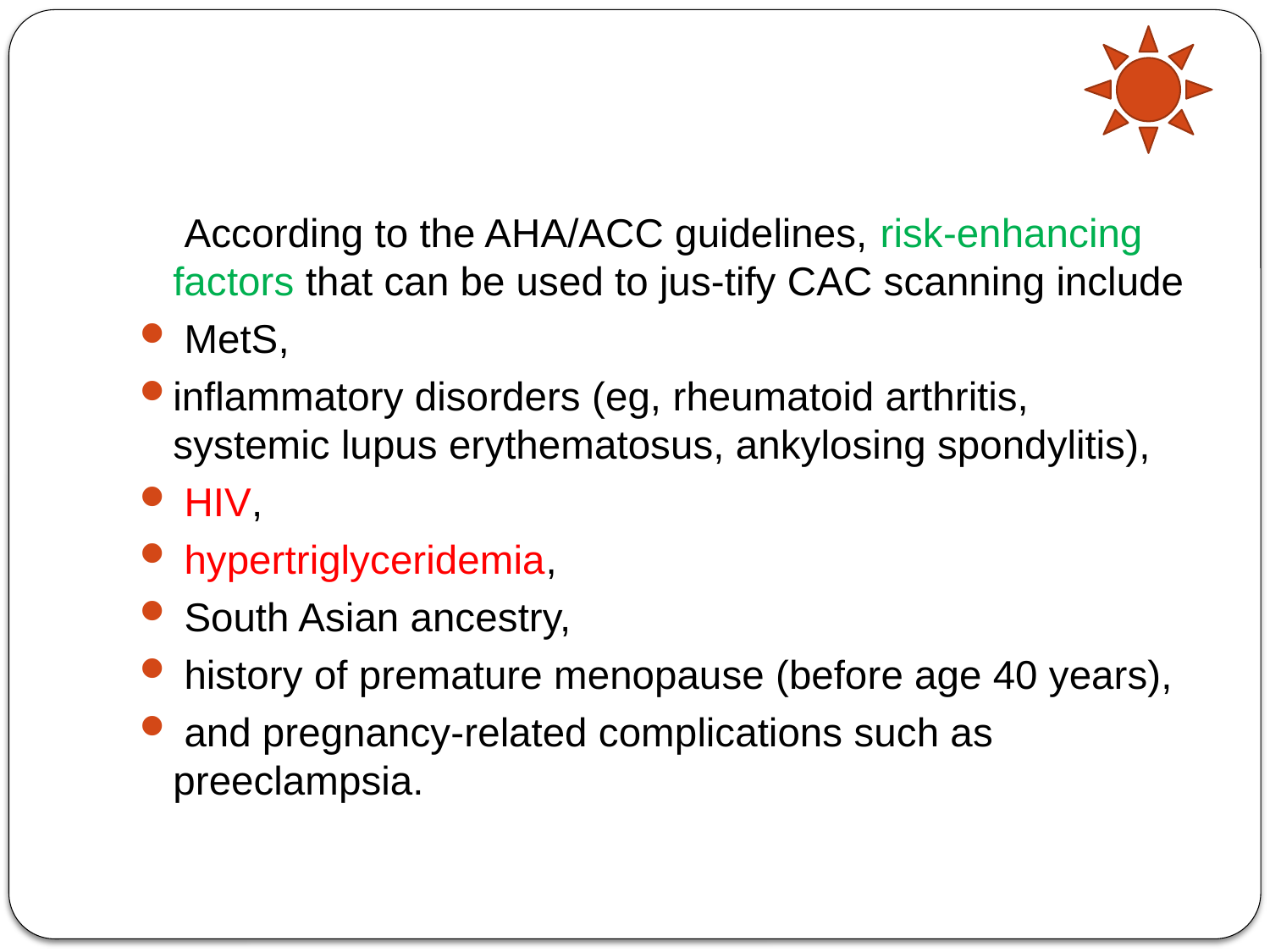

#
    According to the AHA/ACC guidelines, risk-enhancing factors that can be used to jus-tify CAC scanning include
 MetS,
inflammatory disorders (eg, rheumatoid arthritis, systemic lupus erythematosus, ankylosing spondylitis),
 HIV,
 hypertriglyceridemia,
 South Asian ancestry,
 history of premature menopause (before age 40 years),
 and pregnancy-related complications such as preeclampsia.